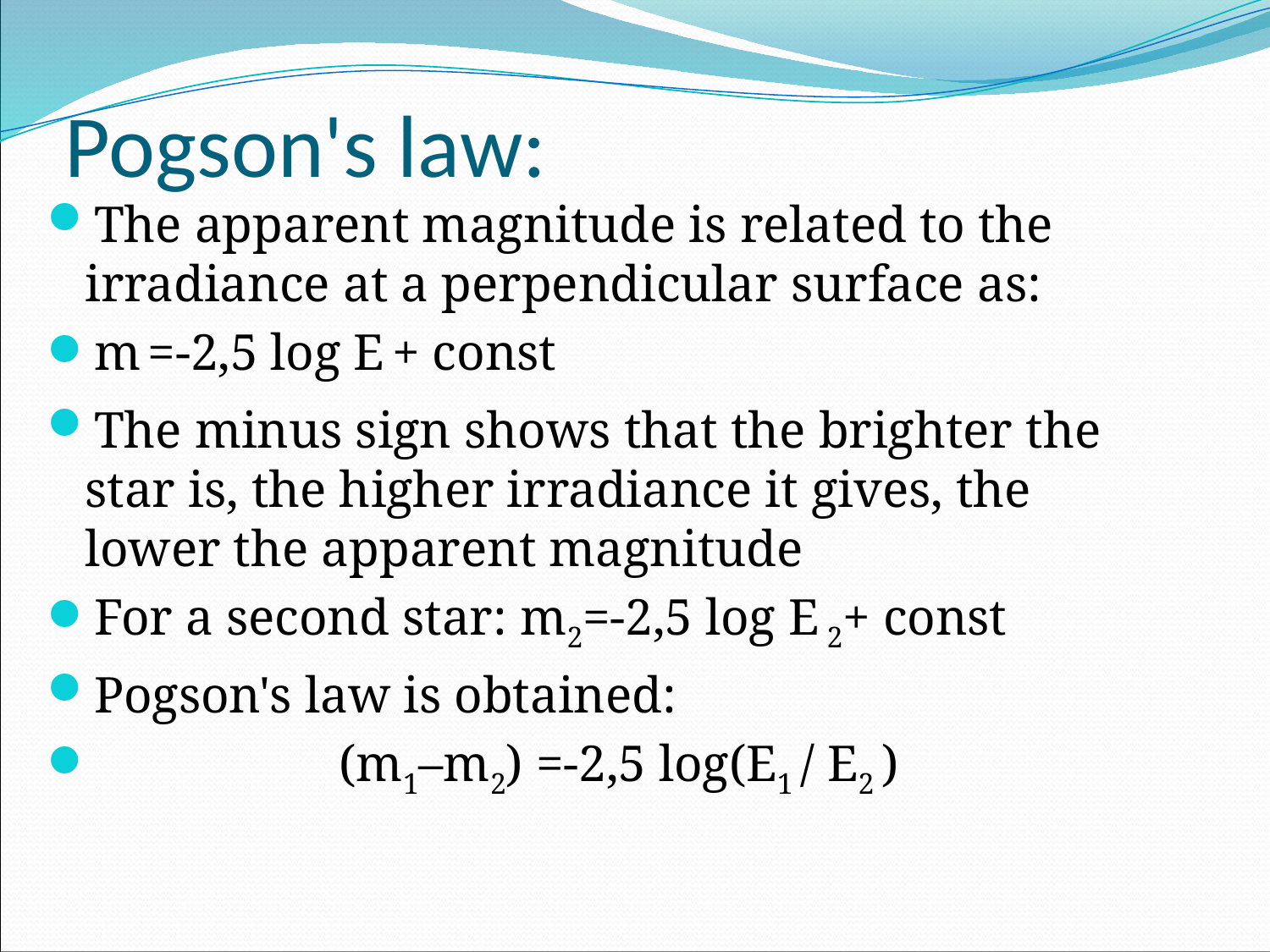

# Pogson's law:
The apparent magnitude is related to the irradiance at a perpendicular surface as:
m =-2,5 log E + const
The minus sign shows that the brighter the star is, the higher irradiance it gives, the lower the apparent magnitude
For a second star: m2=-2,5 log E 2+ const
Pogson's law is obtained:
                   (m1–m2) =-2,5 log(E1 / E2 )